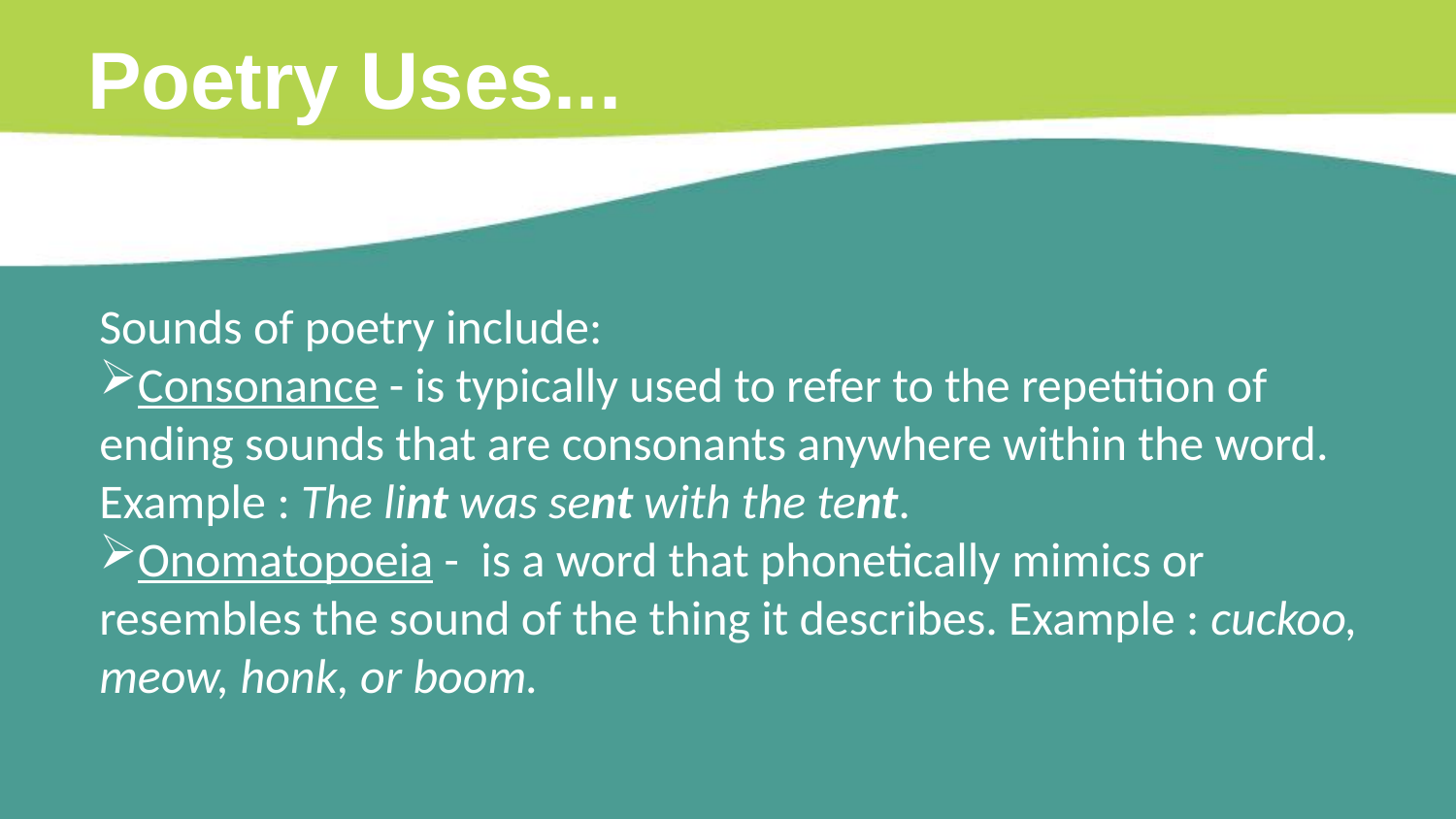

Poetry Uses...
Sounds of poetry include:
Consonance - is typically used to refer to the repetition of ending sounds that are consonants anywhere within the word.  Example : The lint was sent with the tent.
Onomatopoeia -  is a word that phonetically mimics or resembles the sound of the thing it describes. Example : cuckoo, meow, honk, or boom.